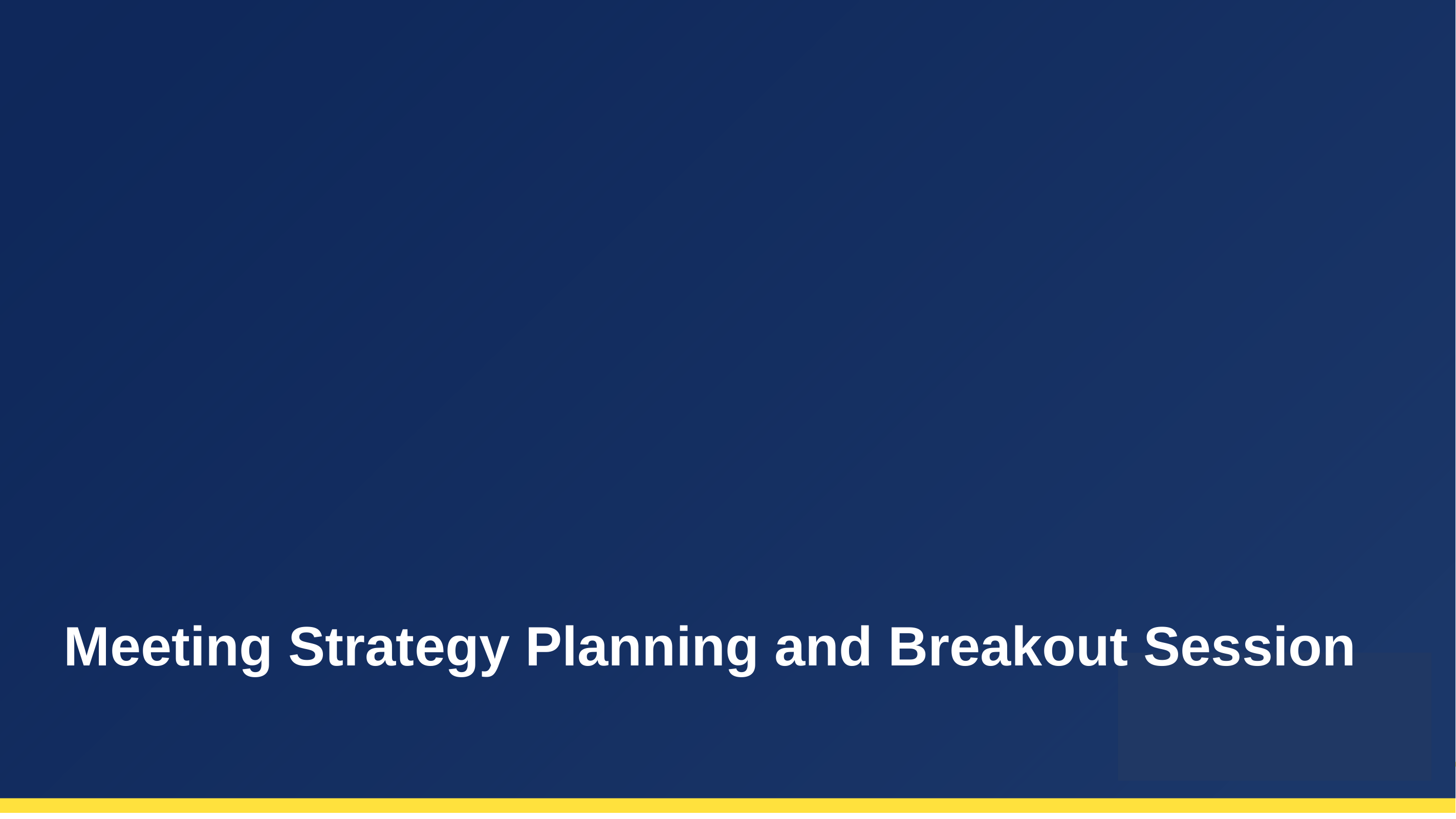

# Meeting Strategy Planning and Breakout Session